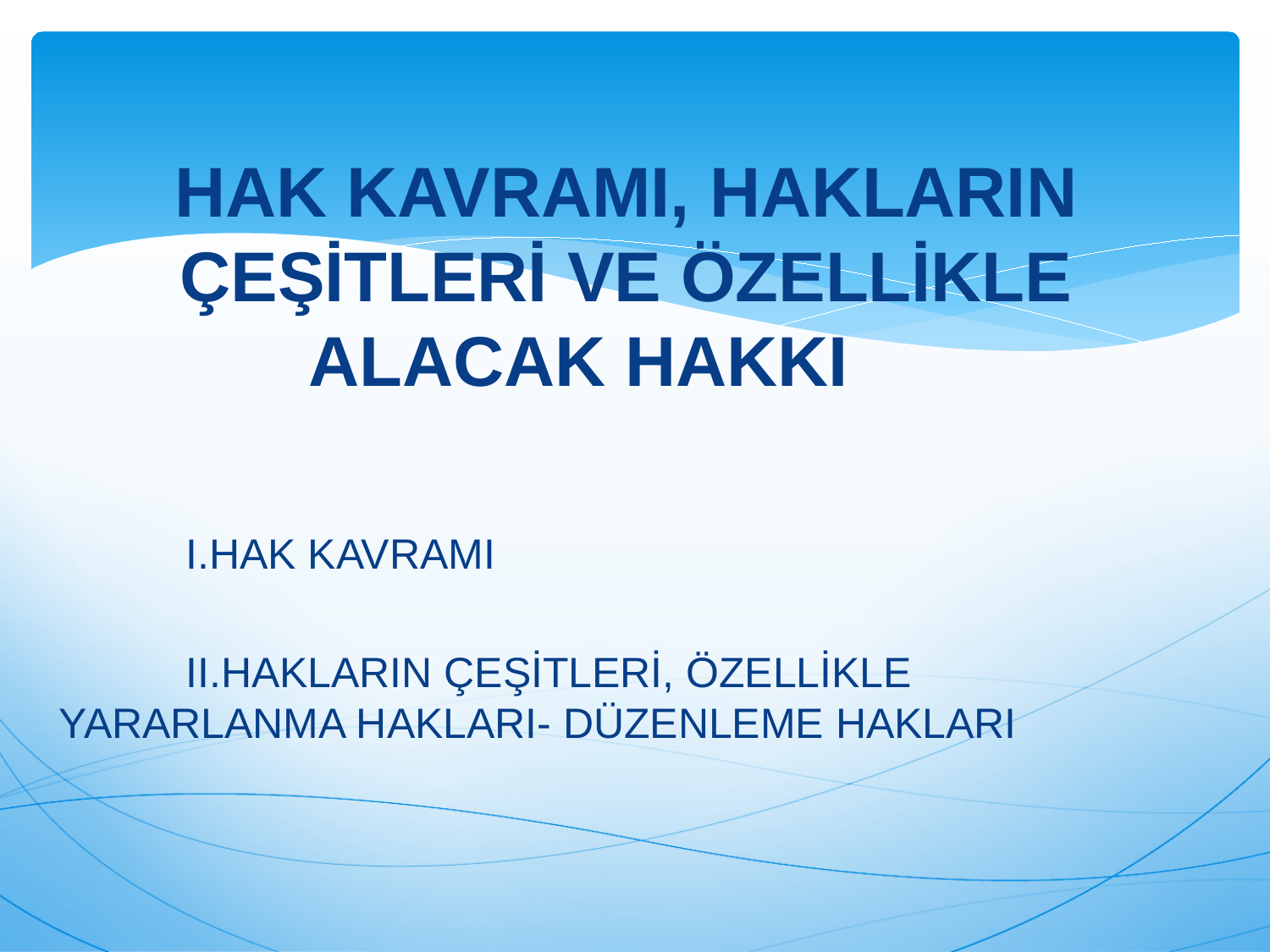

HAK KAVRAMI, HAKLARIN ÇEŞİTLERİ VE ÖZELLİKLE ALACAK HAKKI

	I.HAK KAVRAMI

	II.HAKLARIN ÇEŞİTLERİ, ÖZELLİKLE YARARLANMA HAKLARI- DÜZENLEME HAKLARI